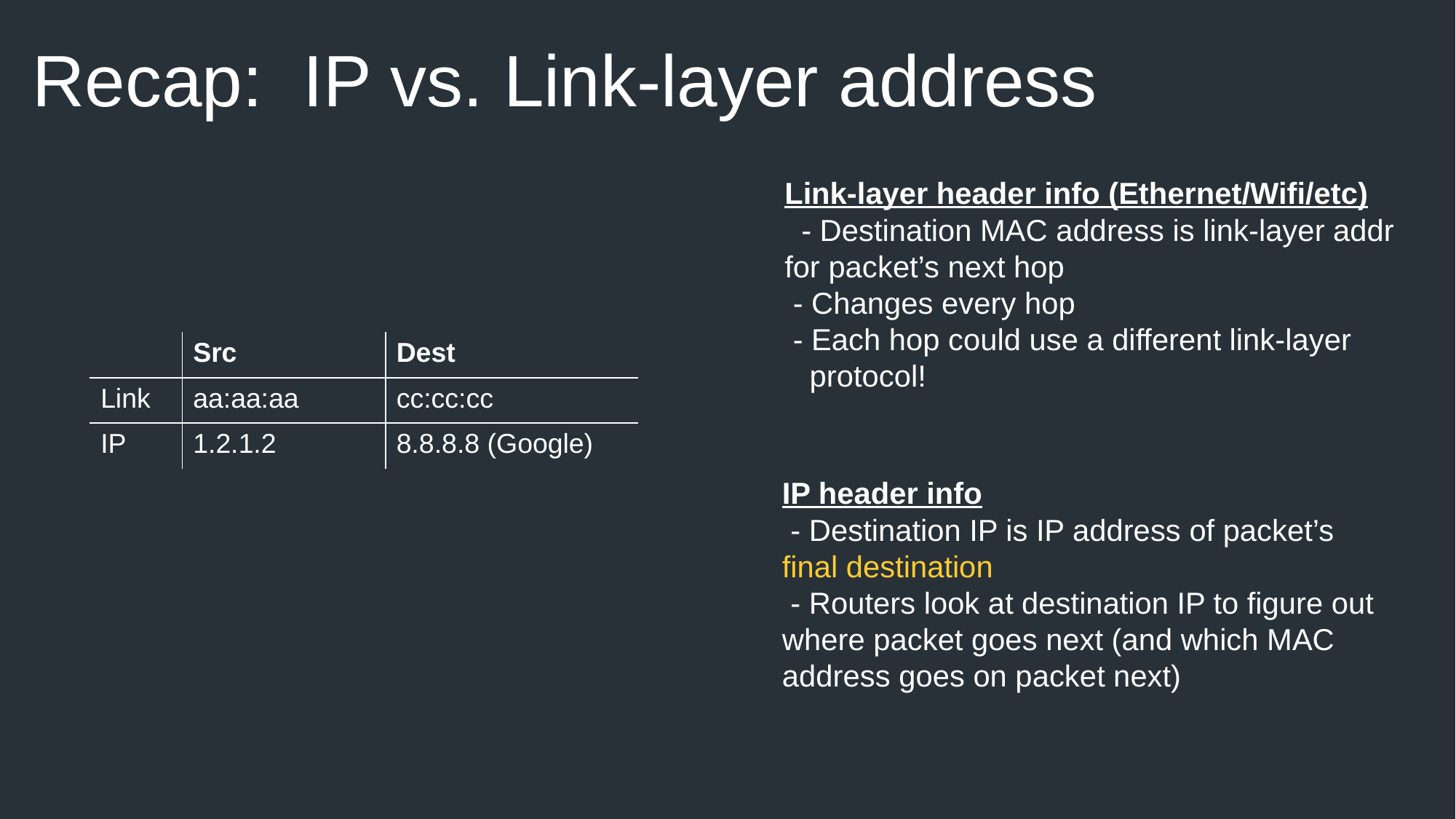

# Recap:  IP vs. Link-layer address
Link-layer header info (Ethernet/Wifi/etc)
  - Destination MAC address is link-layer addr
for packet’s next hop
 - Changes every hop
 - Each hop could use a different link-layer
   protocol!
|  | Src | Dest |
| --- | --- | --- |
| Link | aa:aa:aa | cc:cc:cc |
| IP | 1.2.1.2 | 8.8.8.8 (Google) |
IP header info
 - Destination IP is IP address of packet’s
final destination
 - Routers look at destination IP to figure out where packet goes next (and which MAC address goes on packet next)